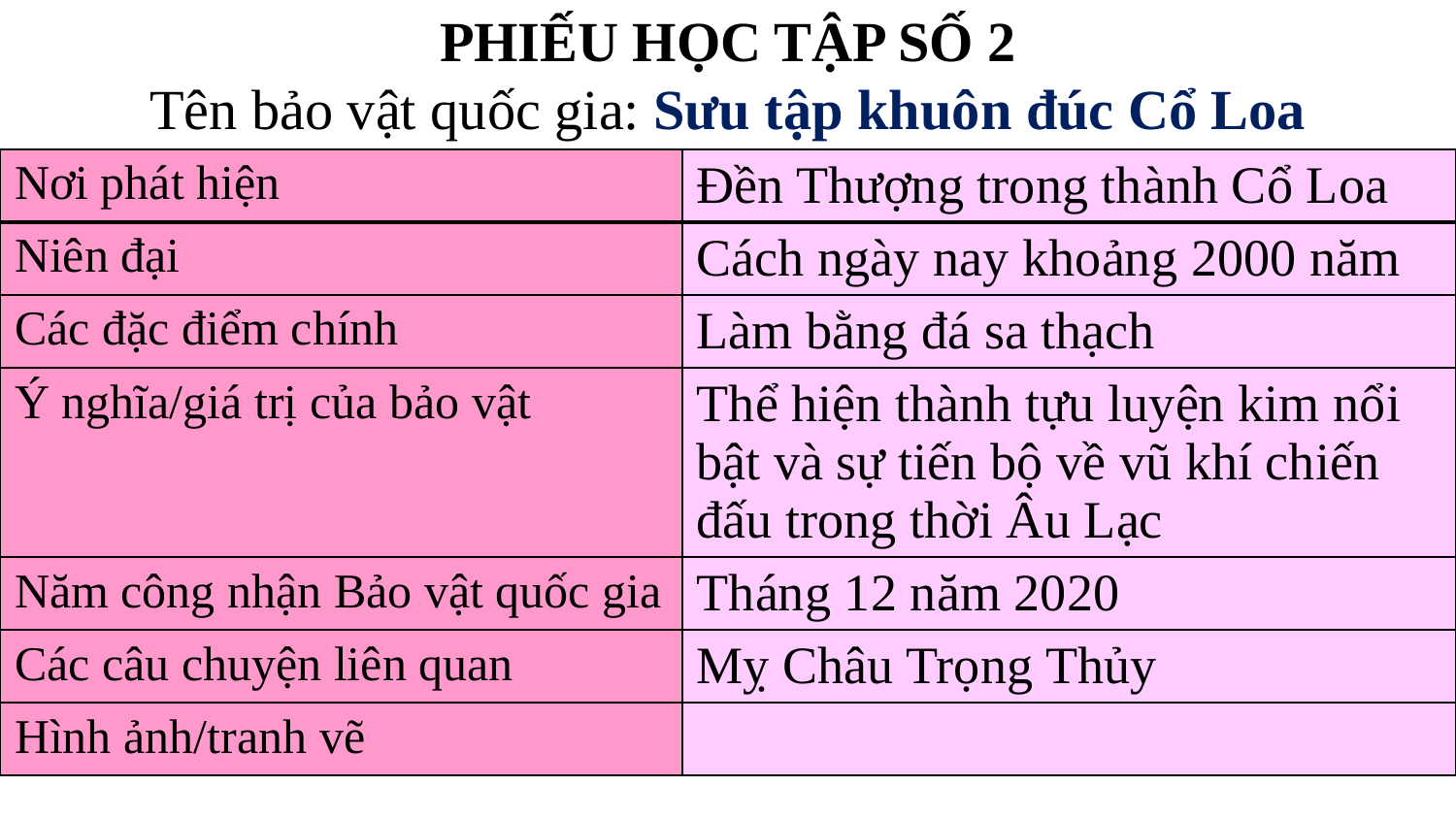

# PHIẾU HỌC TẬP SỐ 2 Tên bảo vật quốc gia: Sưu tập khuôn đúc Cổ Loa
| Nơi phát hiện | Đền Thượng trong thành Cổ Loa |
| --- | --- |
| Niên đại | Cách ngày nay khoảng 2000 năm |
| Các đặc điểm chính | Làm bằng đá sa thạch |
| Ý nghĩa/giá trị của bảo vật | Thể hiện thành tựu luyện kim nổi bật và sự tiến bộ về vũ khí chiến đấu trong thời Âu Lạc |
| Năm công nhận Bảo vật quốc gia | Tháng 12 năm 2020 |
| Các câu chuyện liên quan | Mỵ Châu Trọng Thủy |
| Hình ảnh/tranh vẽ |  |